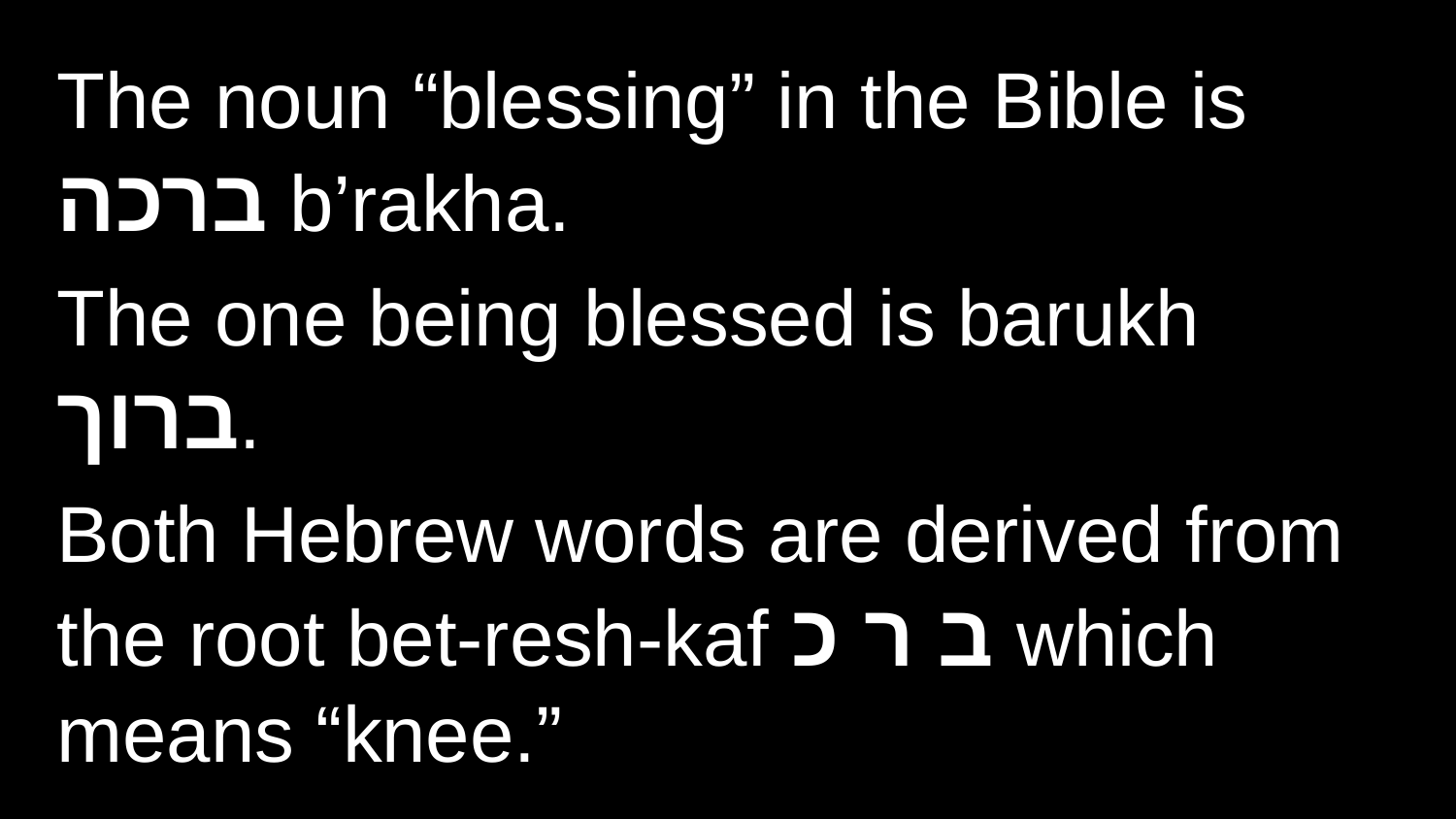

The noun “blessing” in the Bible is ברכה b’rakha.
The one being blessed is barukh ברוך.
Both Hebrew words are derived from the root bet-resh-kaf ב ר כ which means “knee.”